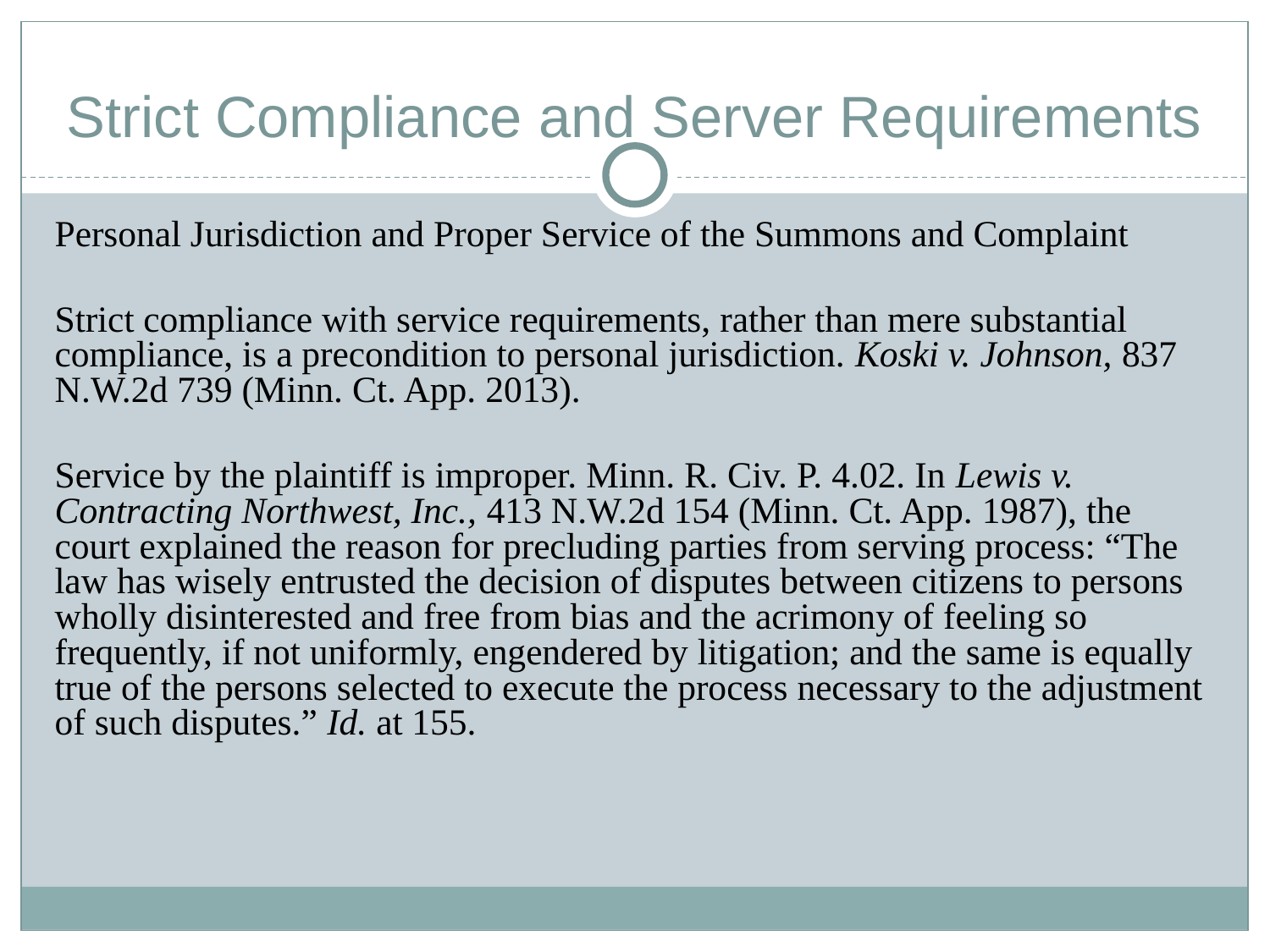

# Strict Compliance and Server Requirements
Personal Jurisdiction and Proper Service of the Summons and Complaint

Strict compliance with service requirements, rather than mere substantial compliance, is a precondition to personal jurisdiction. Koski v. Johnson, 837 N.W.2d 739 (Minn. Ct. App. 2013).

Service by the plaintiff is improper. Minn. R. Civ. P. 4.02. In Lewis v. Contracting Northwest, Inc., 413 N.W.2d 154 (Minn. Ct. App. 1987), the court explained the reason for precluding parties from serving process: “The law has wisely entrusted the decision of disputes between citizens to persons wholly disinterested and free from bias and the acrimony of feeling so frequently, if not uniformly, engendered by litigation; and the same is equally true of the persons selected to execute the process necessary to the adjustment of such disputes.” Id. at 155.